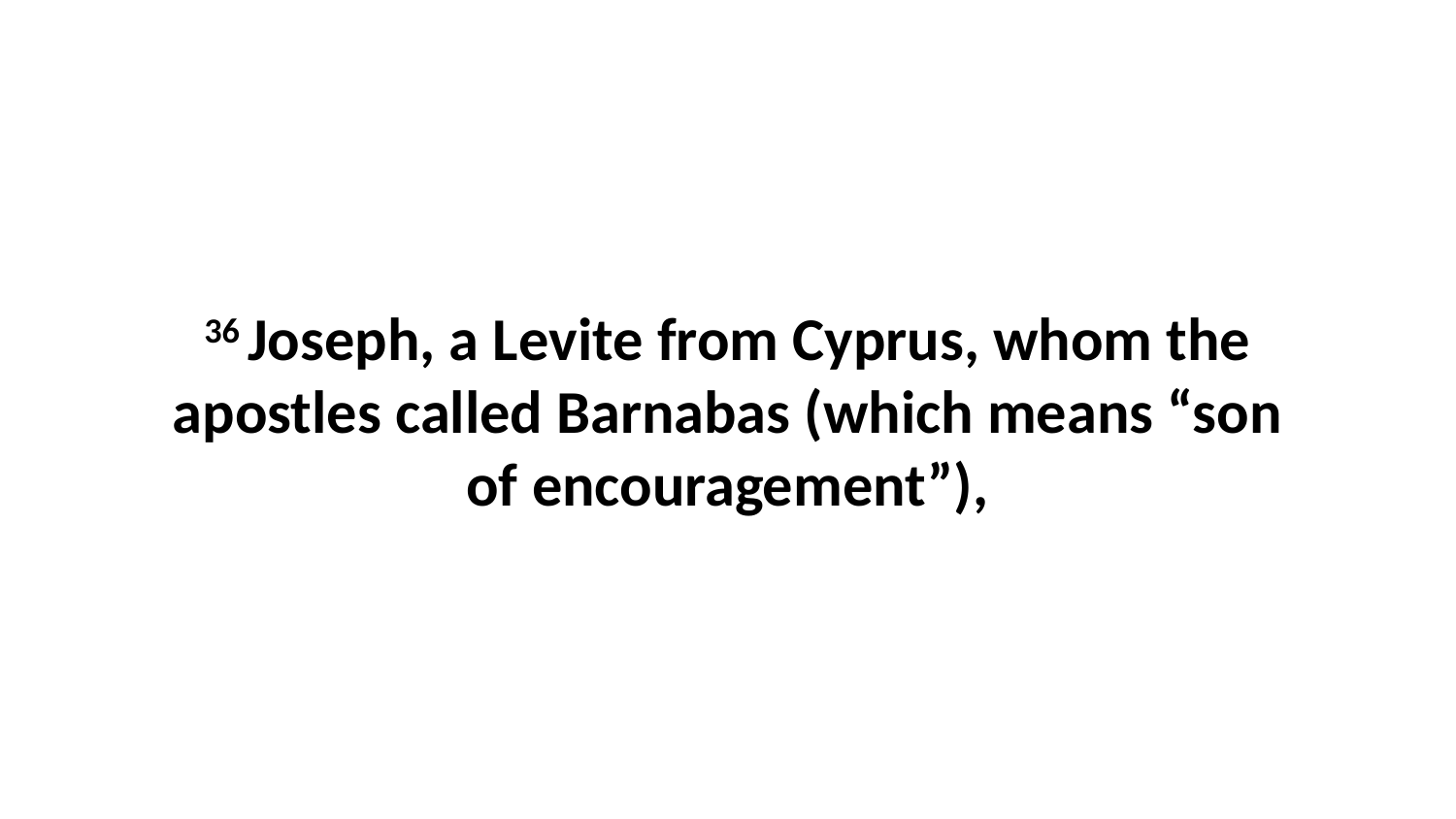

36 Joseph, a Levite from Cyprus, whom the apostles called Barnabas (which means “son of encouragement”),